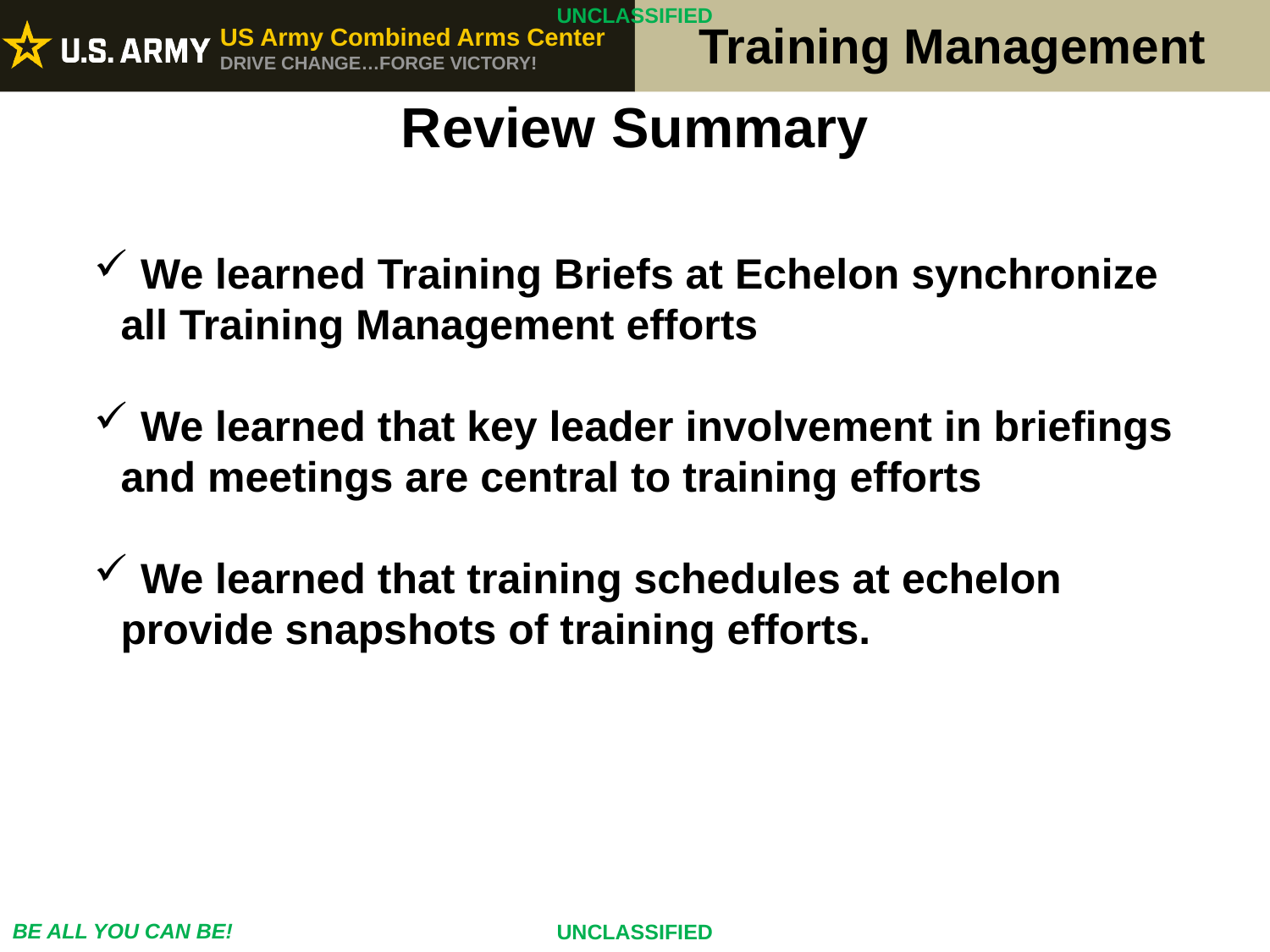

Review Summary
 We learned Training Briefs at Echelon synchronize all Training Management efforts

 We learned that key leader involvement in briefings and meetings are central to training efforts

 We learned that training schedules at echelon provide snapshots of training efforts.